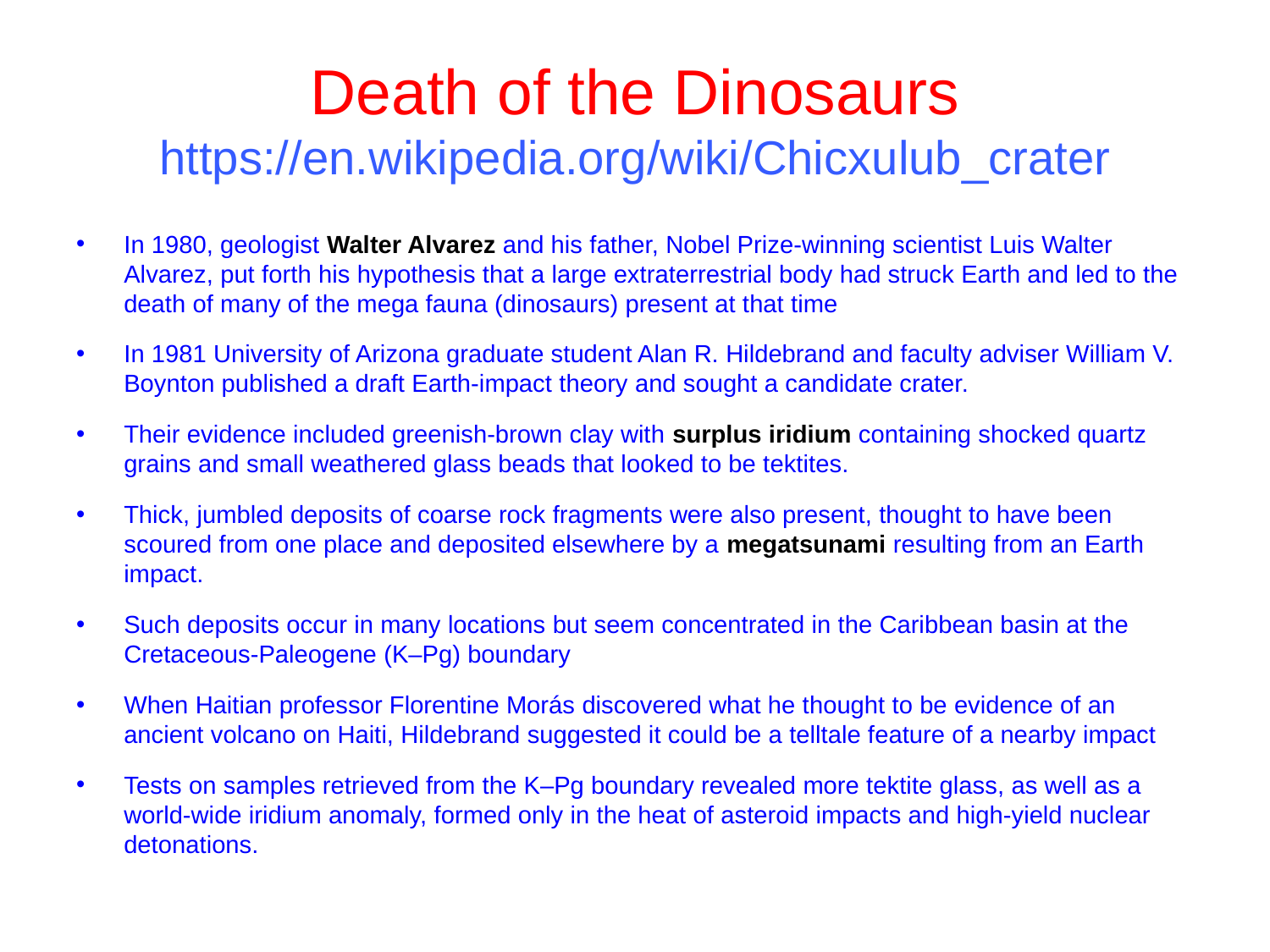

# Death of the Dinosaurs https://en.wikipedia.org/wiki/Chicxulub_crater
In 1980, geologist Walter Alvarez and his father, Nobel Prize-winning scientist Luis Walter Alvarez, put forth his hypothesis that a large extraterrestrial body had struck Earth and led to the death of many of the mega fauna (dinosaurs) present at that time
In 1981 University of Arizona graduate student Alan R. Hildebrand and faculty adviser William V. Boynton published a draft Earth-impact theory and sought a candidate crater.
Their evidence included greenish-brown clay with surplus iridium containing shocked quartz grains and small weathered glass beads that looked to be tektites.
Thick, jumbled deposits of coarse rock fragments were also present, thought to have been scoured from one place and deposited elsewhere by a megatsunami resulting from an Earth impact.
Such deposits occur in many locations but seem concentrated in the Caribbean basin at the Cretaceous-Paleogene (K–Pg) boundary
When Haitian professor Florentine Morás discovered what he thought to be evidence of an ancient volcano on Haiti, Hildebrand suggested it could be a telltale feature of a nearby impact
Tests on samples retrieved from the K–Pg boundary revealed more tektite glass, as well as a world-wide iridium anomaly, formed only in the heat of asteroid impacts and high-yield nuclear detonations.